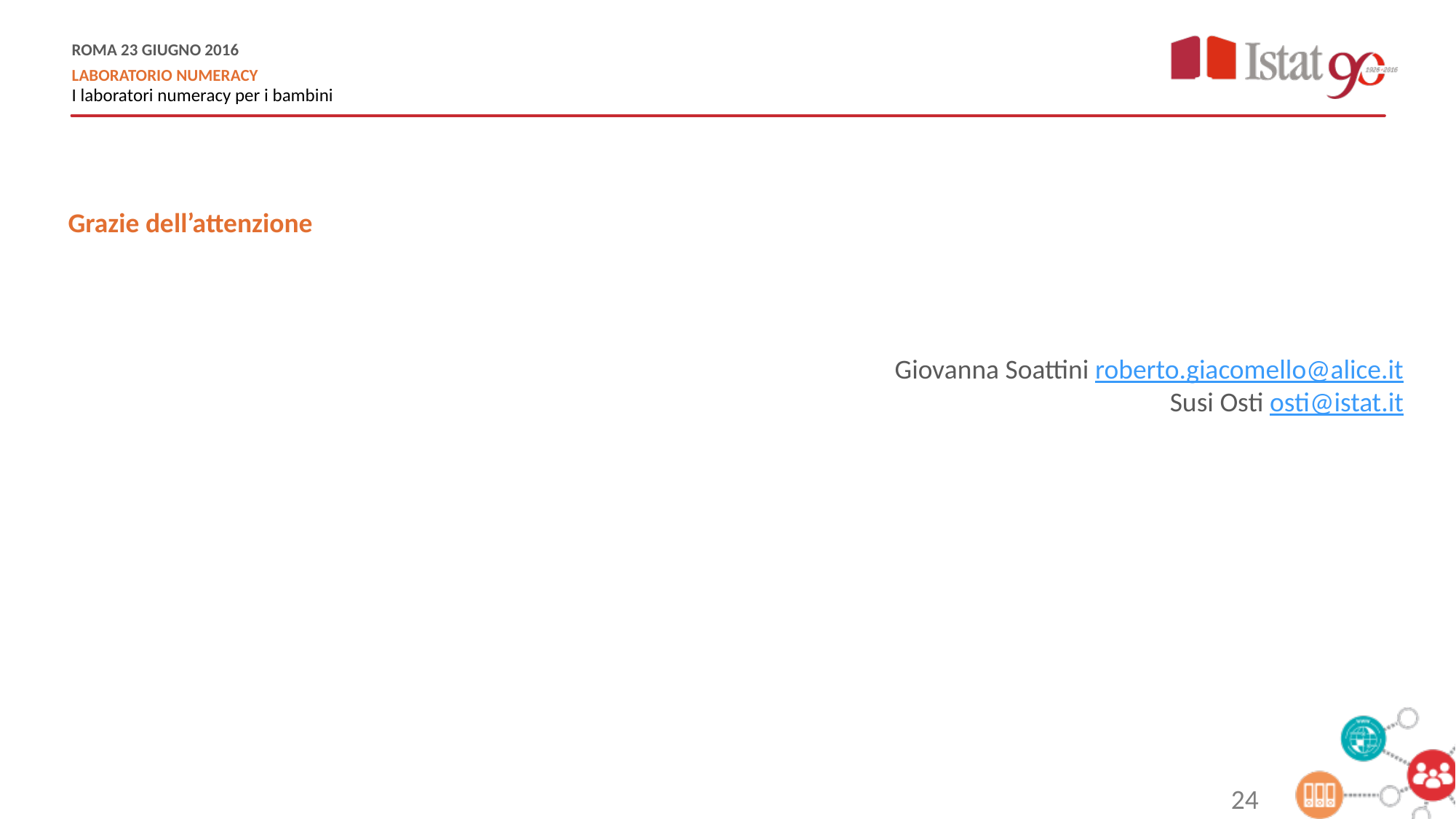

Grazie dell’attenzione

Giovanna Soattini roberto.giacomello@alice.it
Susi Osti osti@istat.it
24